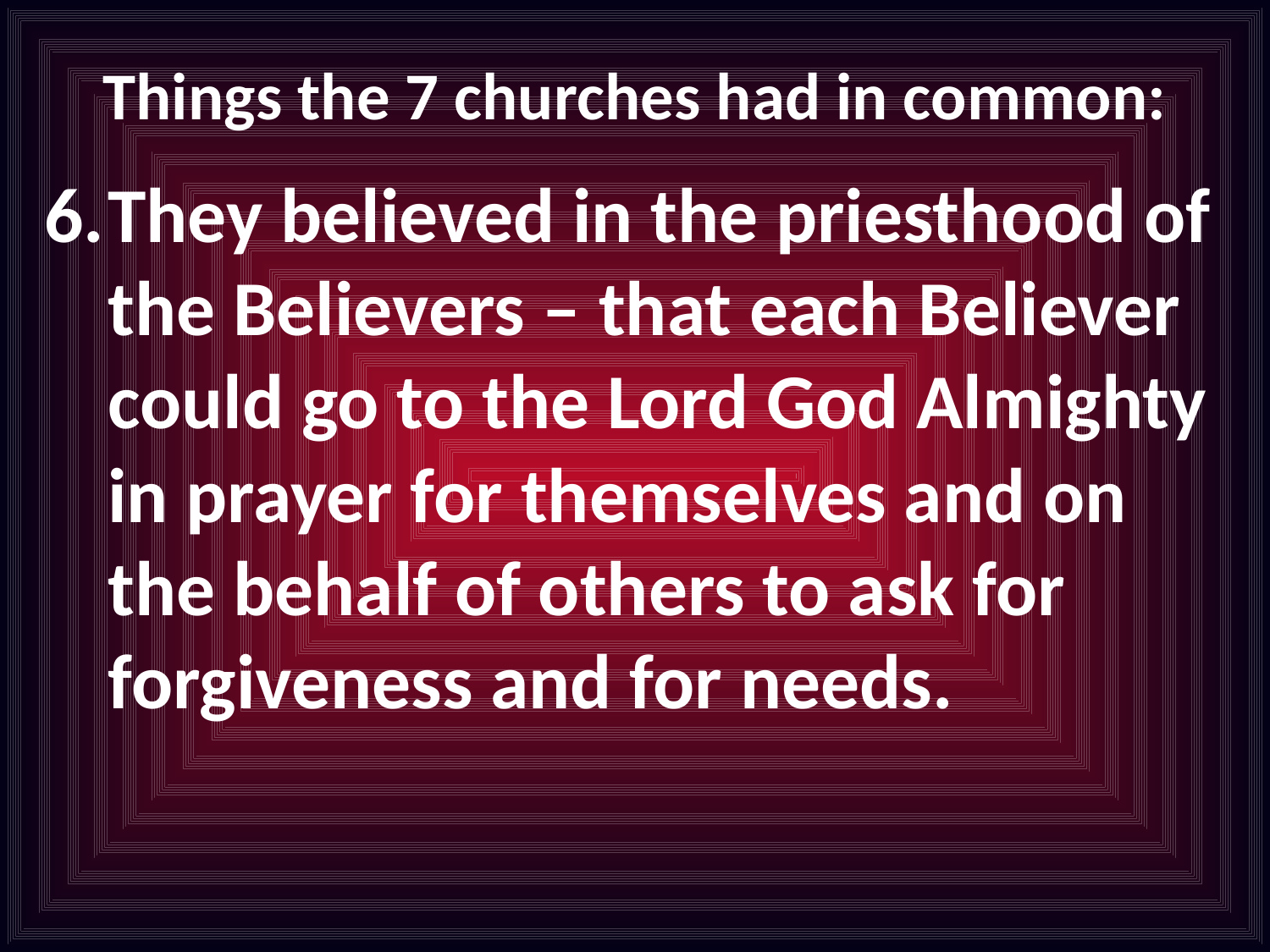

# Things the 7 churches had in common:
They believed in the priesthood of the Believers – that each Believer could go to the Lord God Almighty in prayer for themselves and on the behalf of others to ask for forgiveness and for needs.